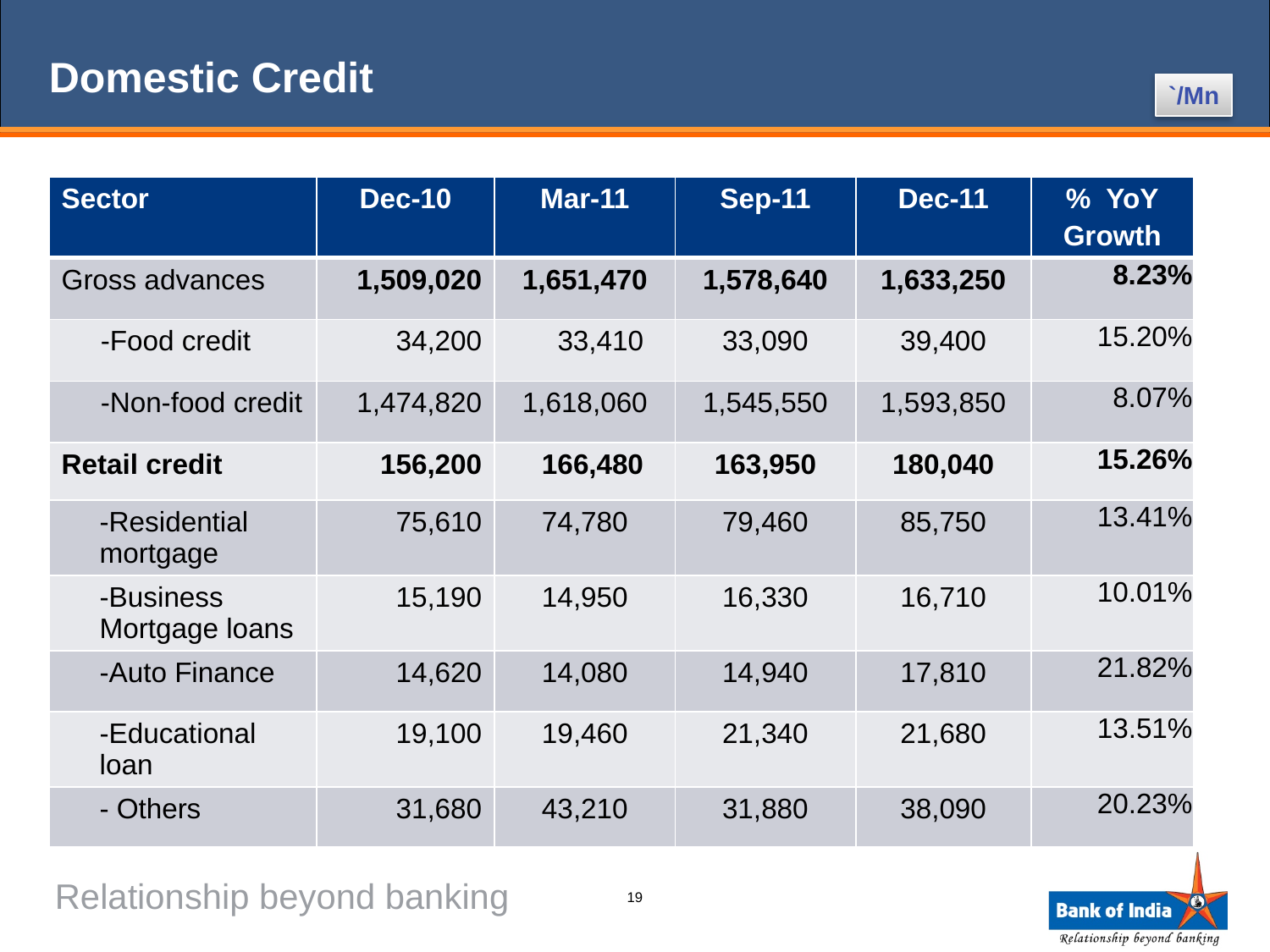

# Domestic Credit
`/Mn
| Sector | Dec-10 | Mar-11 | Sep-11 | Dec-11 | % YoY Growth |
| --- | --- | --- | --- | --- | --- |
| Gross advances | 1,509,020 | 1,651,470 | 1,578,640 | 1,633,250 | 8.23% |
| -Food credit | 34,200 | 33,410 | 33,090 | 39,400 | 15.20% |
| -Non-food credit | 1,474,820 | 1,618,060 | 1,545,550 | 1,593,850 | 8.07% |
| Retail credit | 156,200 | 166,480 | 163,950 | 180,040 | 15.26% |
| -Residential mortgage | 75,610 | 74,780 | 79,460 | 85,750 | 13.41% |
| -Business Mortgage loans | 15,190 | 14,950 | 16,330 | 16,710 | 10.01% |
| -Auto Finance | 14,620 | 14,080 | 14,940 | 17,810 | 21.82% |
| -Educational loan | 19,100 | 19,460 | 21,340 | 21,680 | 13.51% |
| - Others | 31,680 | 43,210 | 31,880 | 38,090 | 20.23% |
19